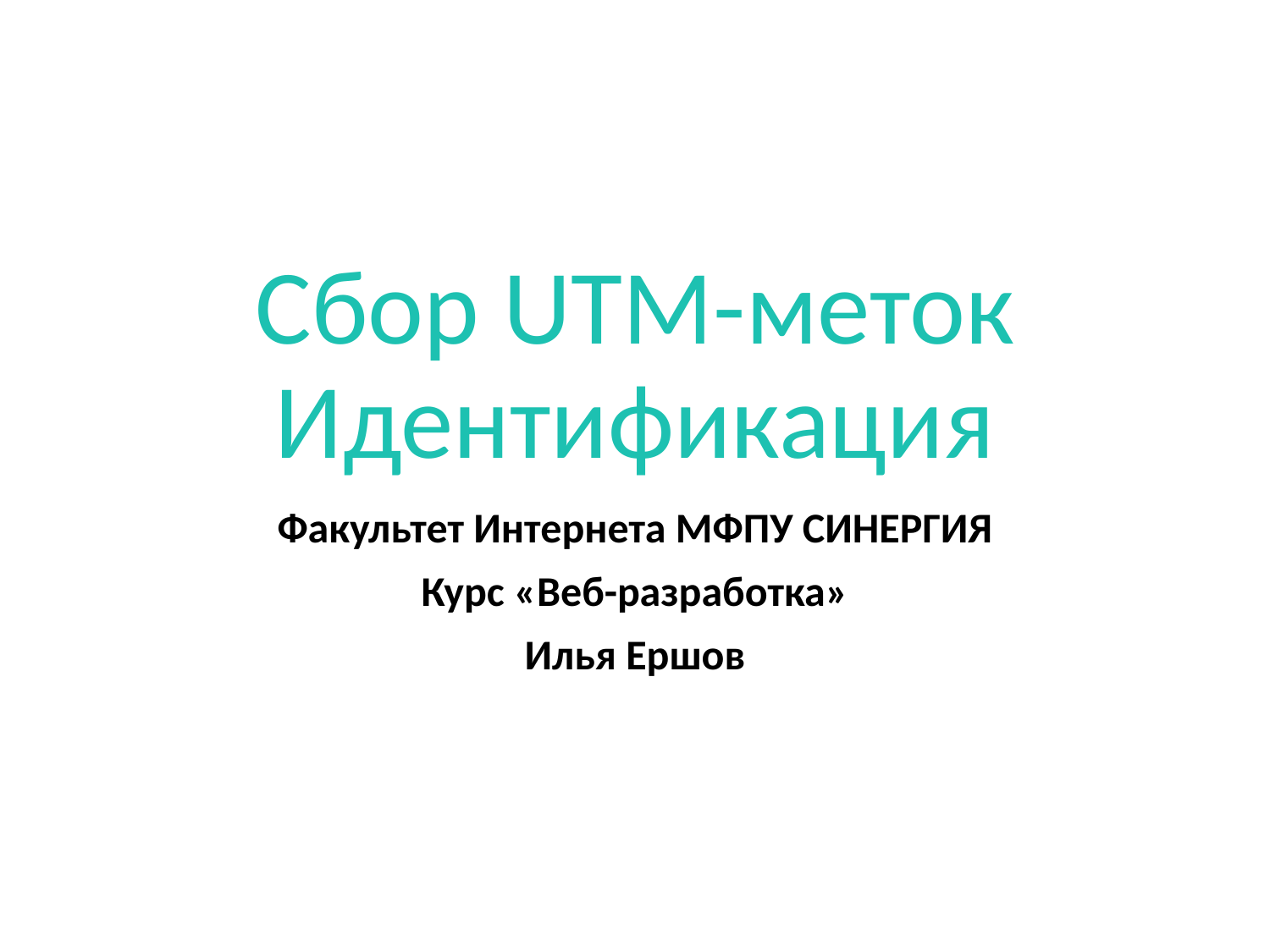

# Сбор UTM-меток Идентификация
Факультет Интернета МФПУ СИНЕРГИЯ
Курс «Веб-разработка»
Илья Ершов